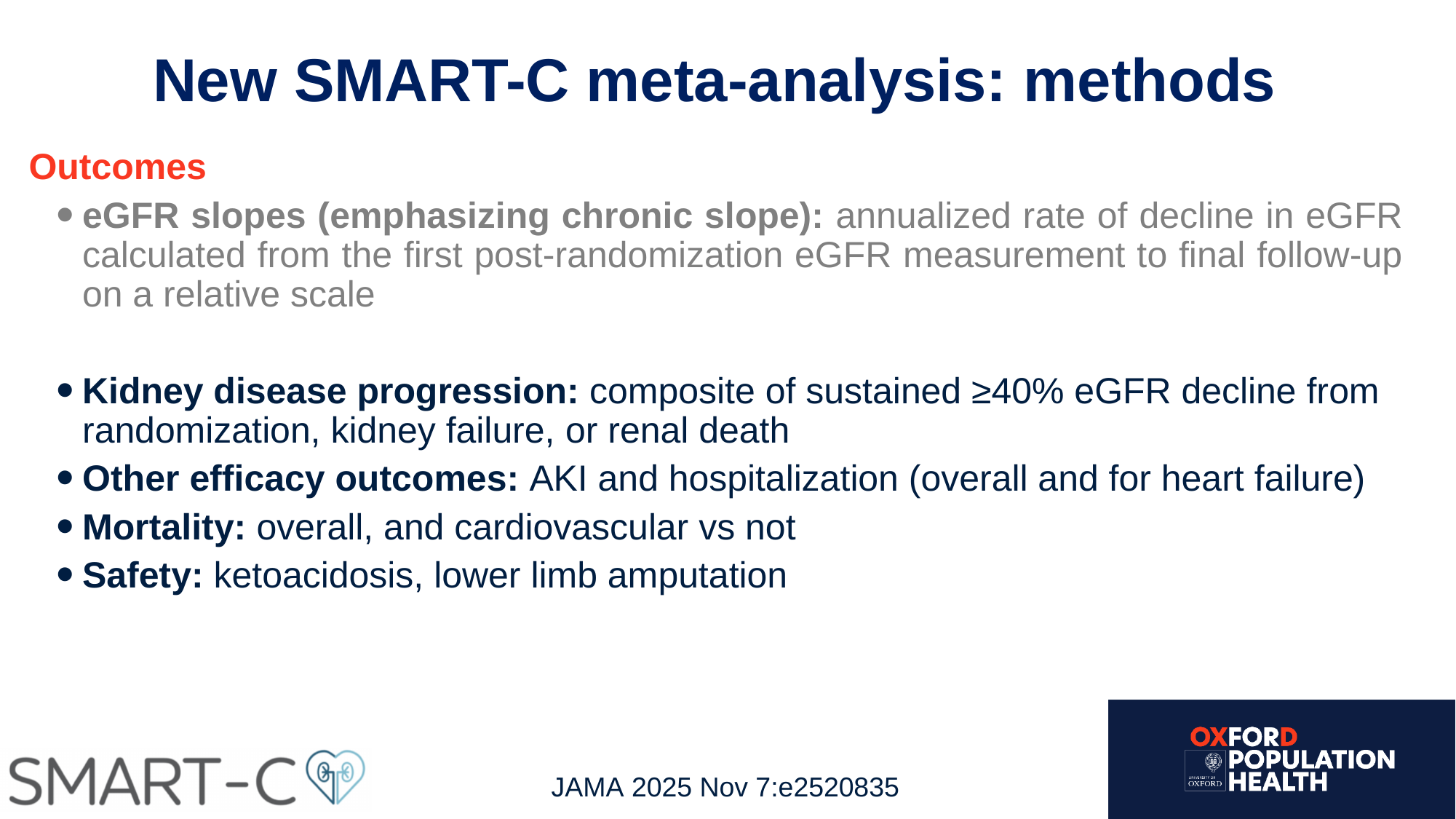

# New SMART-C meta-analysis: methods
Outcomes
eGFR slopes (emphasizing chronic slope): annualized rate of decline in eGFR calculated from the first post-randomization eGFR measurement to final follow-up on a relative scale

Kidney disease progression: composite of sustained ≥40% eGFR decline from randomization, kidney failure, or renal death
Other efficacy outcomes: AKI and hospitalization (overall and for heart failure)
Mortality: overall, and cardiovascular vs not
Safety: ketoacidosis, lower limb amputation

JAMA 2025 Nov 7:e2520835